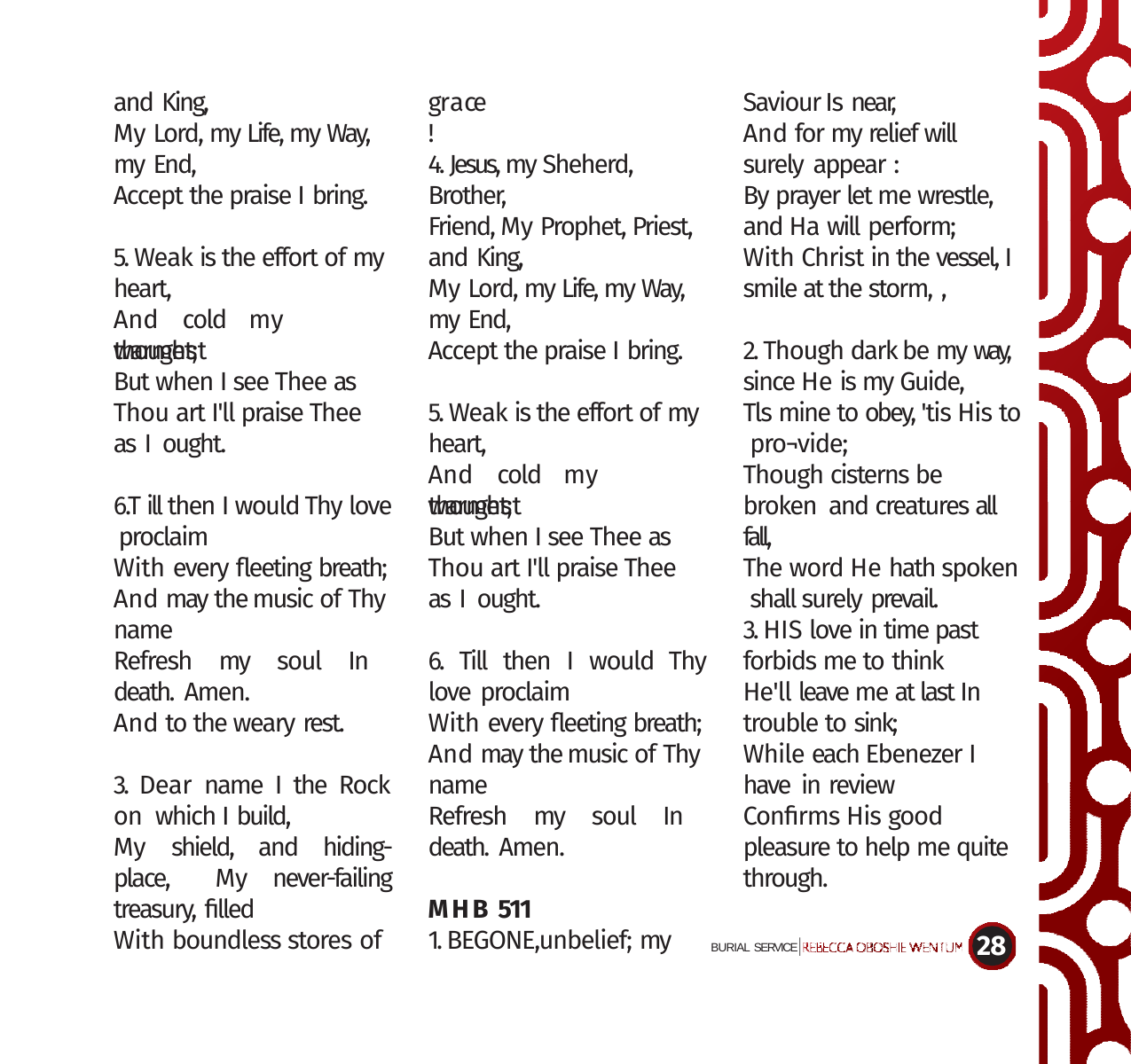

and King,
My Lord, my Life, my Way,  my End,
Accept the praise I bring.
grace!
Saviour Is near,
And for my relief will surely  appear :
By prayer let me wrestle,  and Ha will perform;
With Christ in the vessel, I  smile at the storm, ,
4. Jesus, my Sheherd,  Brother,
Friend, My Prophet, Priest,  and King,
My Lord, my Life, my Way,  my End,
Accept the praise I bring.
5. Weak is the effort of my  heart,
And	cold	my	warmest
thought;
2. Though dark be my way,  since He is my Guide,
Tls mine to obey, 'tis His to  pro¬vide;
Though cisterns be broken  and creatures all fall,
The word He hath spoken  shall surely prevail.
But when I see Thee as  Thou art I'll praise Thee as I  ought.
5. Weak is the effort of my  heart,
And	cold	my	warmest
6.T ill then I would Thy love  proclaim
With every fleeting breath;  And may the music of Thy  name
Refresh my soul In death.  Amen.
And to the weary rest.
thought;
But when I see Thee as  Thou art I'll praise Thee as I  ought.
3. HIS love in time past  forbids me to think
He'll leave me at last In  trouble to sink;
While each Ebenezer I have  in review
Confirms His good  pleasure to help me quite  through.
6. Till then I would Thy love  proclaim
With every fleeting breath;  And may the music of Thy  name
Refresh my soul In death.  Amen.
3. Dear name I the Rock on  which I build,
My shield, and hiding-place,  My never-failing treasury,  filled
With boundless stores of
MHB 511
1. BEGONE,unbelief; my

28

BURIAL SERVICE